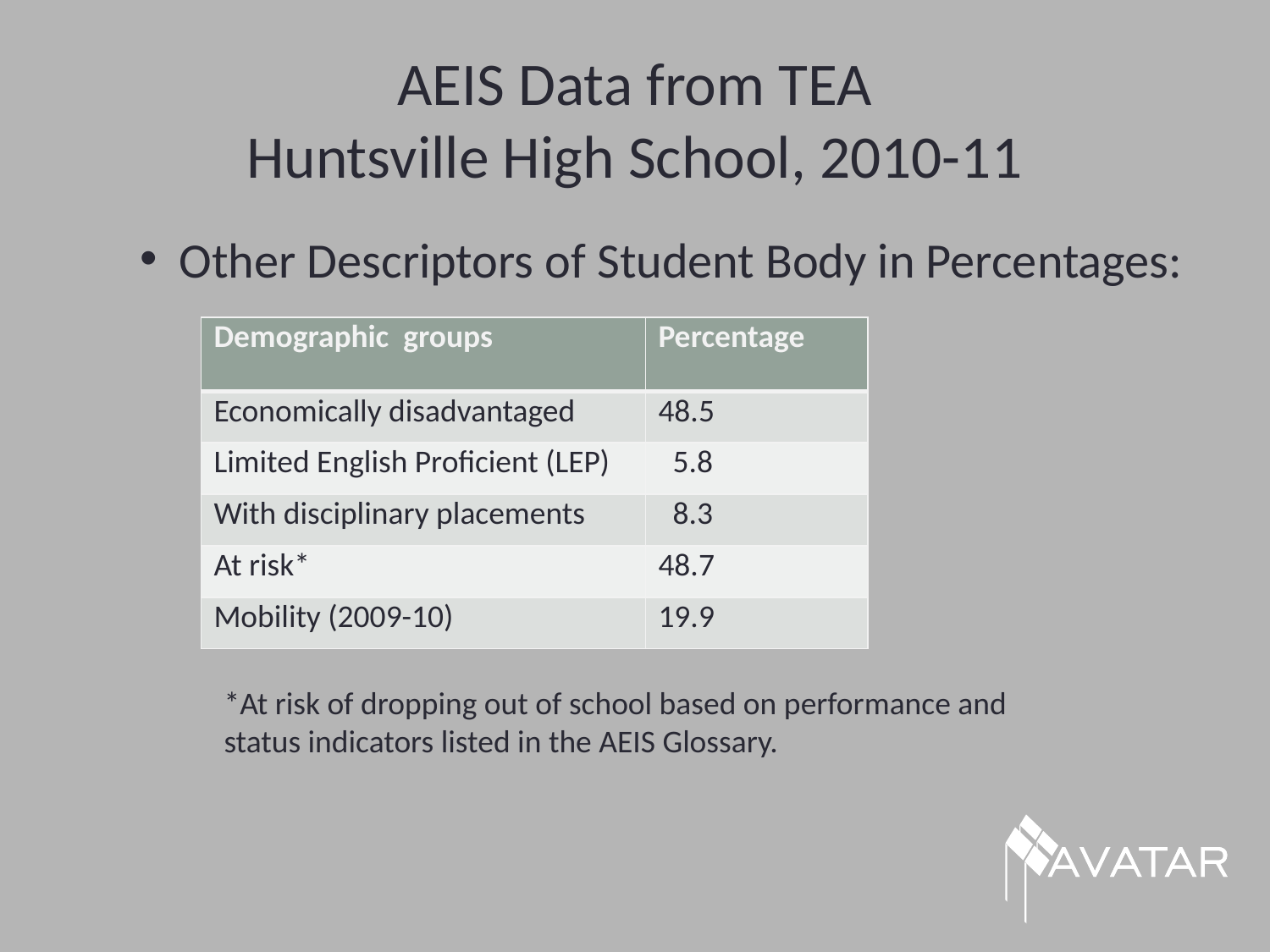

# AEIS Data from TEA Huntsville High School, 2010-11
Other Descriptors of Student Body in Percentages:

| Demographic groups | Percentage |
| --- | --- |
| Economically disadvantaged | 48.5 |
| Limited English Proficient (LEP) | 5.8 |
| With disciplinary placements | 8.3 |
| At risk\* | 48.7 |
| Mobility (2009-10) | 19.9 |
*At risk of dropping out of school based on performance and status indicators listed in the AEIS Glossary.